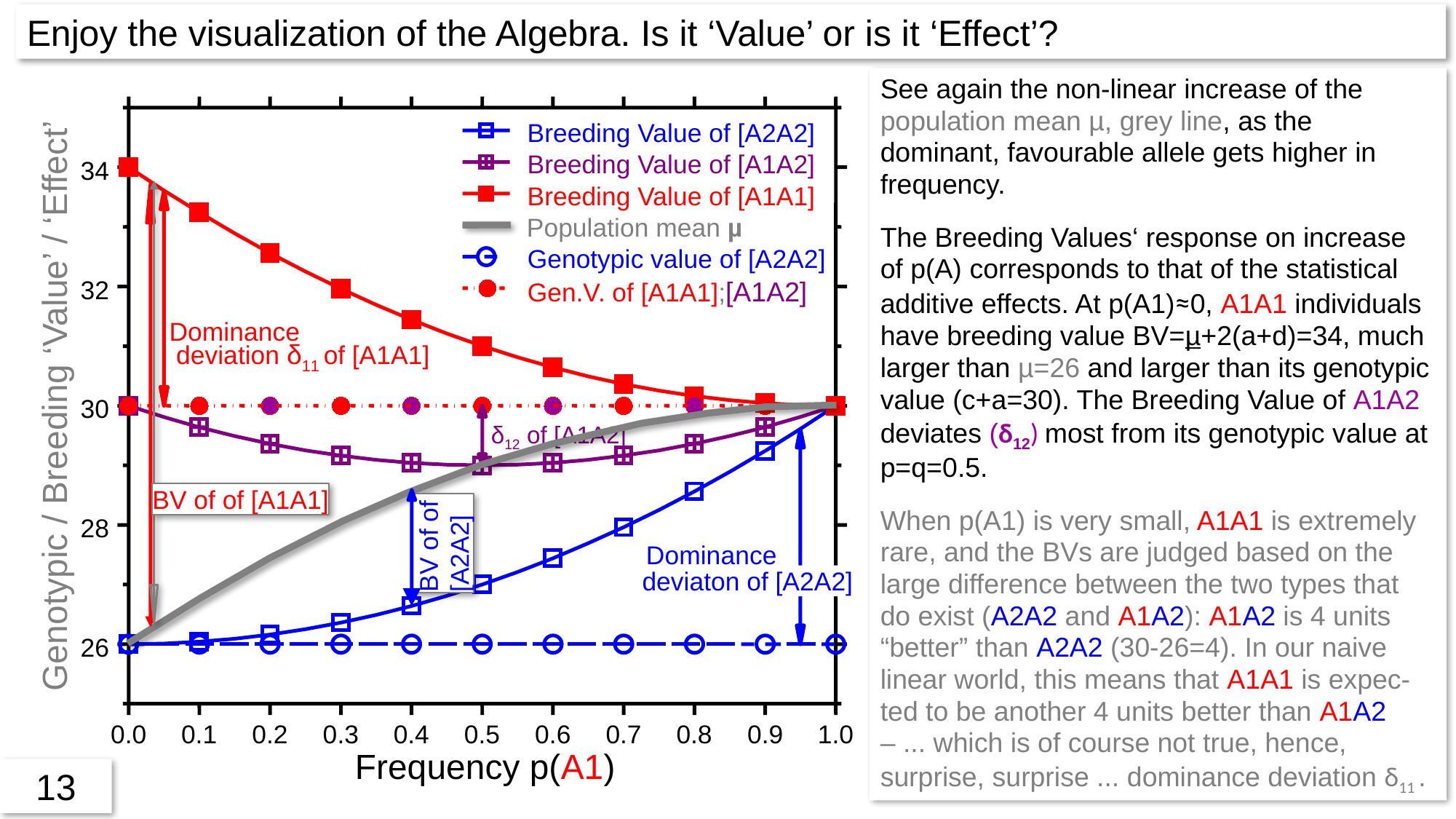

Enjoy the visualization of the Algebra. Is it ‘Value’ or is it ‘Effect’?

34

32

Genotypic / Breeding ‘Value’ / ‘Effect’

30

28

26

0.0
0.1
0.2
0.3
0.4
0.5
0.6
0.7
0.8
0.9
1.0
Frequency p(A1)
Breeding Value of [A2A2]

Breeding Value of [A1A2]

Breeding Value of [A1A1]

Population mean µ

Genotypic value of [A2A2]

Gen.V. of [A1A1];[A1A2]

Dominance
deviation δ11 of [A1A1]

δ12 of [A1A2]

Dominance
deviaton of [A2A2]

See again the non-linear increase of the population mean µ, grey line, as the dominant, favourable allele gets higher in frequency.

The Breeding Values‘ response on increase of p(A) corresponds to that of the statistical additive effects. At p(A1)≈0, A1A1 individuals have breeding value BV=µ+2(a+d)=34, much larger than µ=26 and larger than its genotypic value (c+a=30). The Breeding Value of A1A2 deviates (δ12) most from its genotypic value at p=q=0.5.

When p(A1) is very small, A1A1 is extremely rare, and the BVs are judged based on the large difference between the two types that do exist (A2A2 and A1A2): A1A2 is 4 units “better” than A2A2 (30-26=4). In our naive linear world, this means that A1A1 is expec-ted to be another 4 units better than A1A2 – ... which is of course not true, hence, surprise, surprise ... dominance deviation δ11 .

BV of of [A1A1]

BV of of
[A2A2]

13